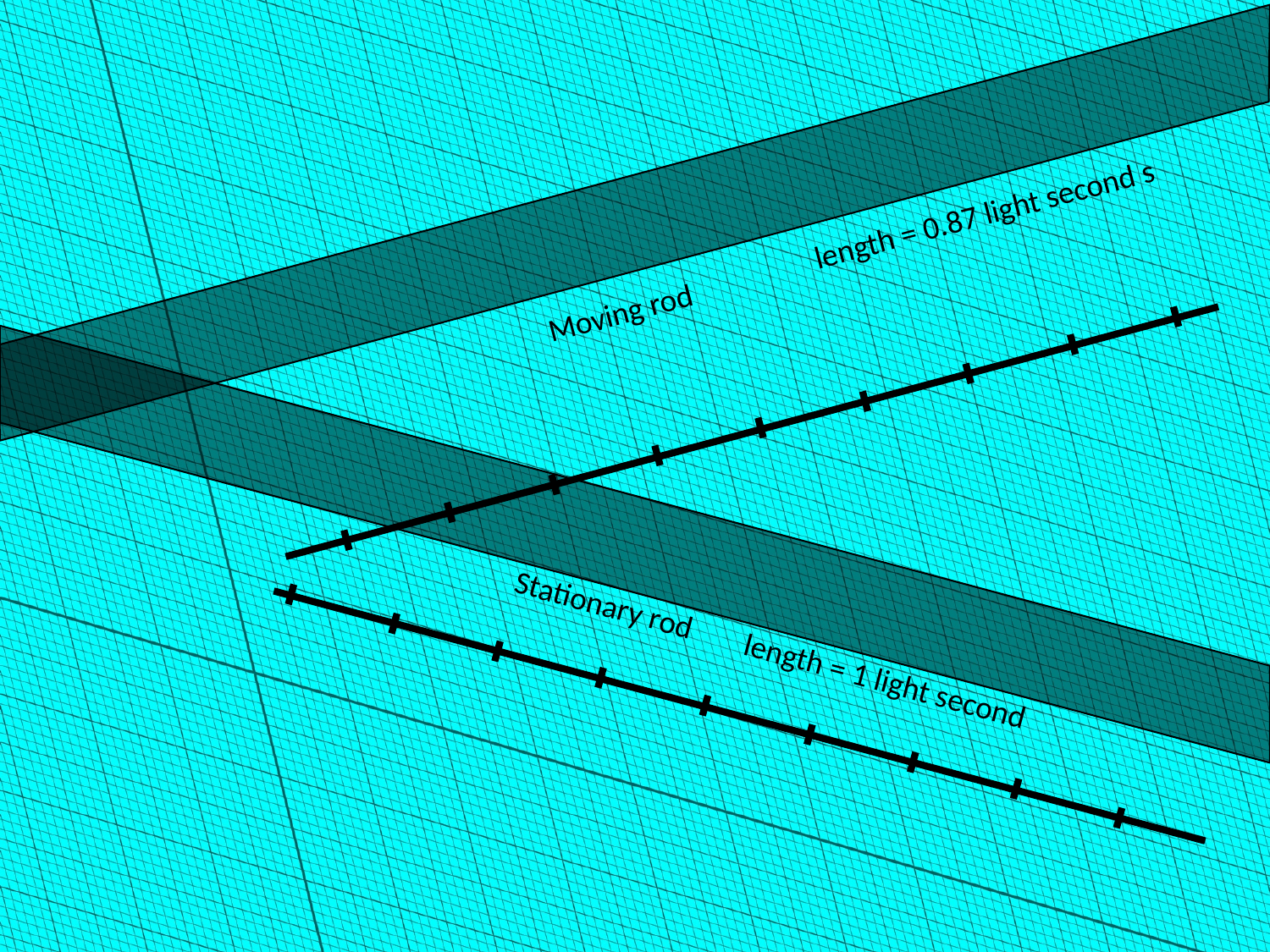

length = 0.87 light second s
Moving rod

Stationary rod
length = 1 light second